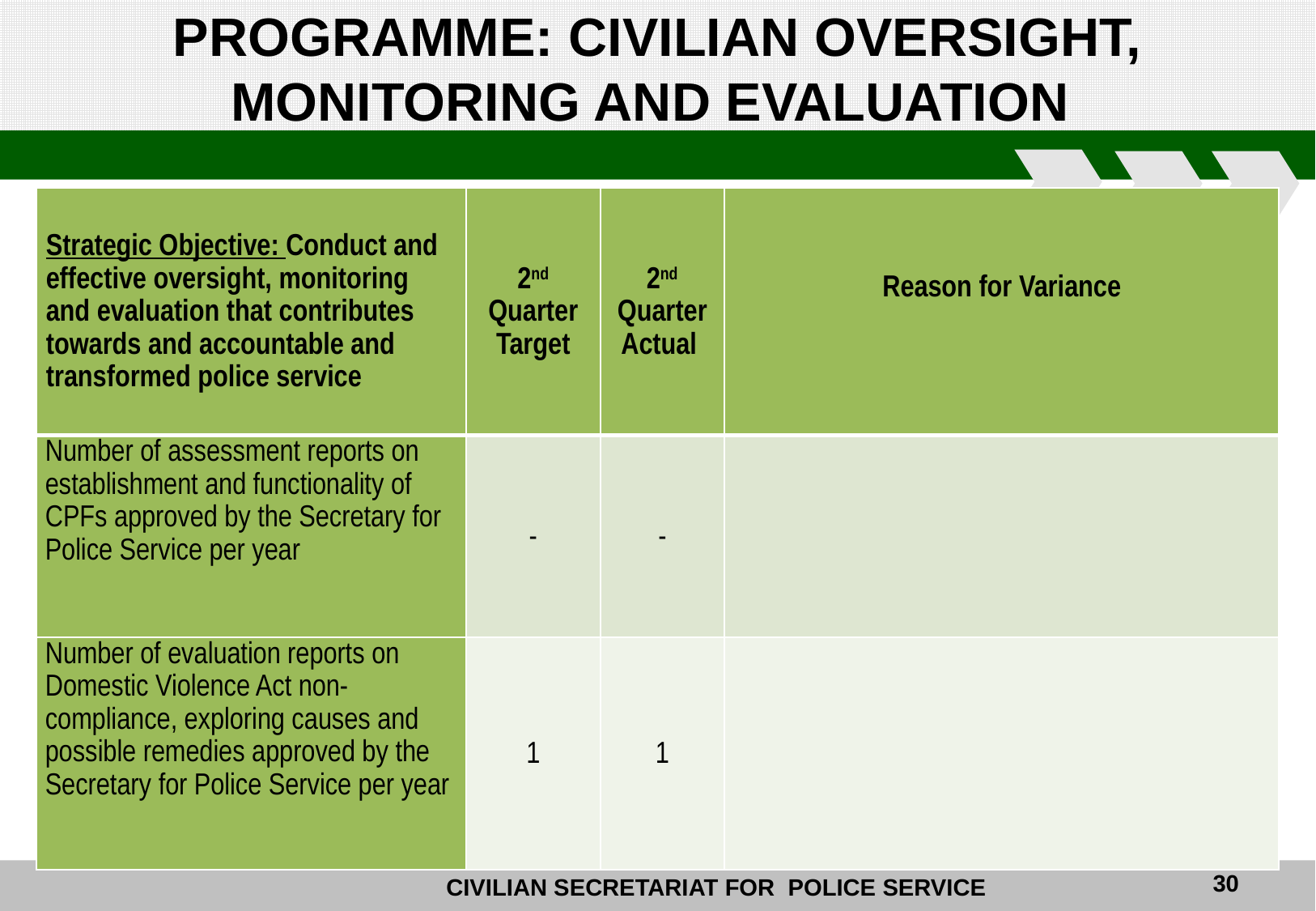

# PROGRAMME: CIVILIAN OVERSIGHT, MONITORING AND EVALUATION
| Strategic Objective: Conduct and effective oversight, monitoring and evaluation that contributes towards and accountable and transformed police service | 2nd Quarter Target | 2nd Quarter Actual | Reason for Variance |
| --- | --- | --- | --- |
| Number of assessment reports on establishment and functionality of CPFs approved by the Secretary for Police Service per year | - | - |  |
| Number of evaluation reports on Domestic Violence Act non-compliance, exploring causes and possible remedies approved by the Secretary for Police Service per year | 1 | 1 |  |
30